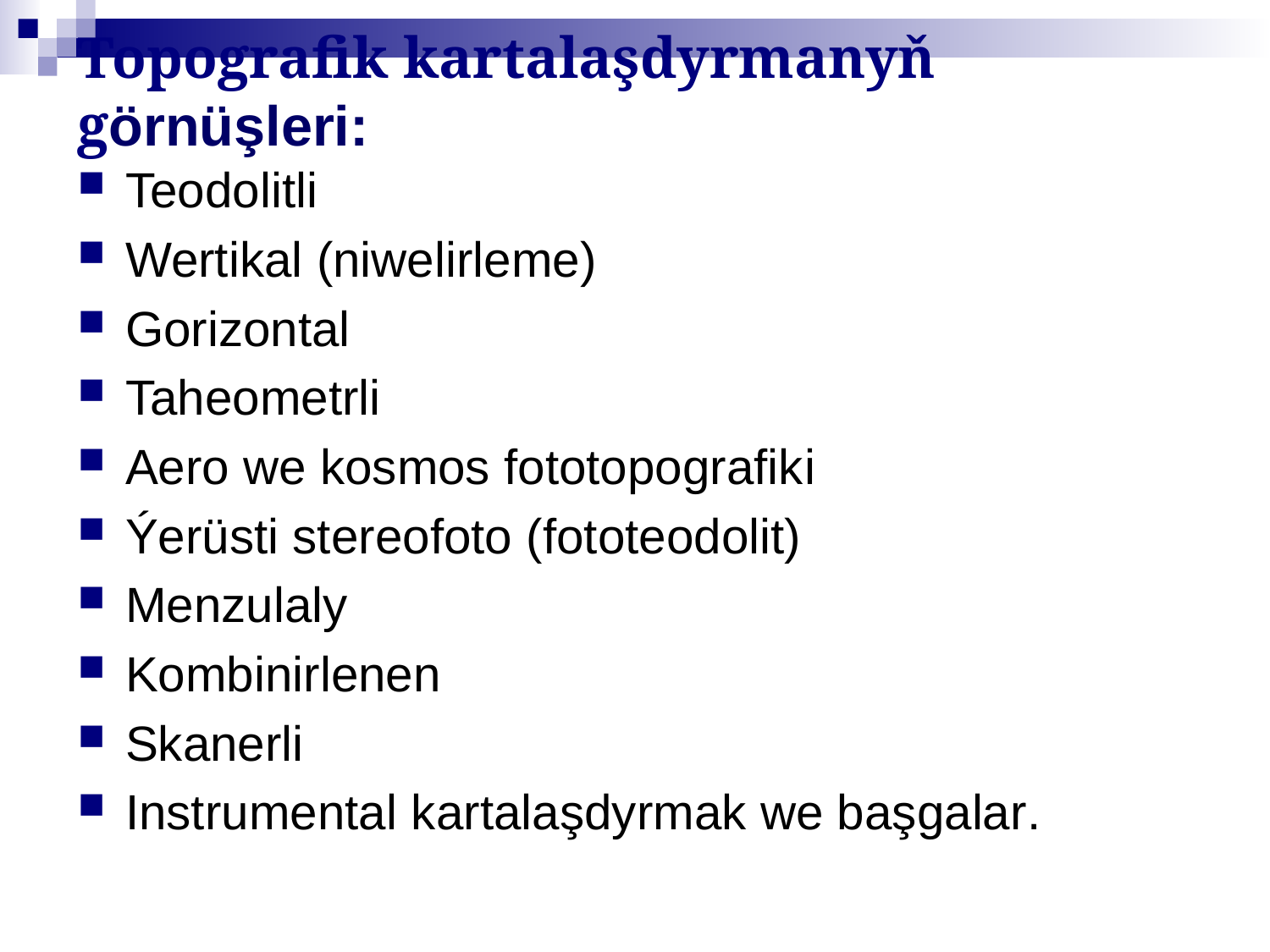

# Topografik kartalaşdyrmanyň görnüşleri:
Teodolitli
Wertikal (niwelirleme)
Gorizontal
Taheometrli
Aero we kosmos fototopografiki
Ýerüsti stereofoto (fototeodolit)
Menzulaly
Kombinirlenen
Skanerli
Instrumental kartalaşdyrmak we başgalar.